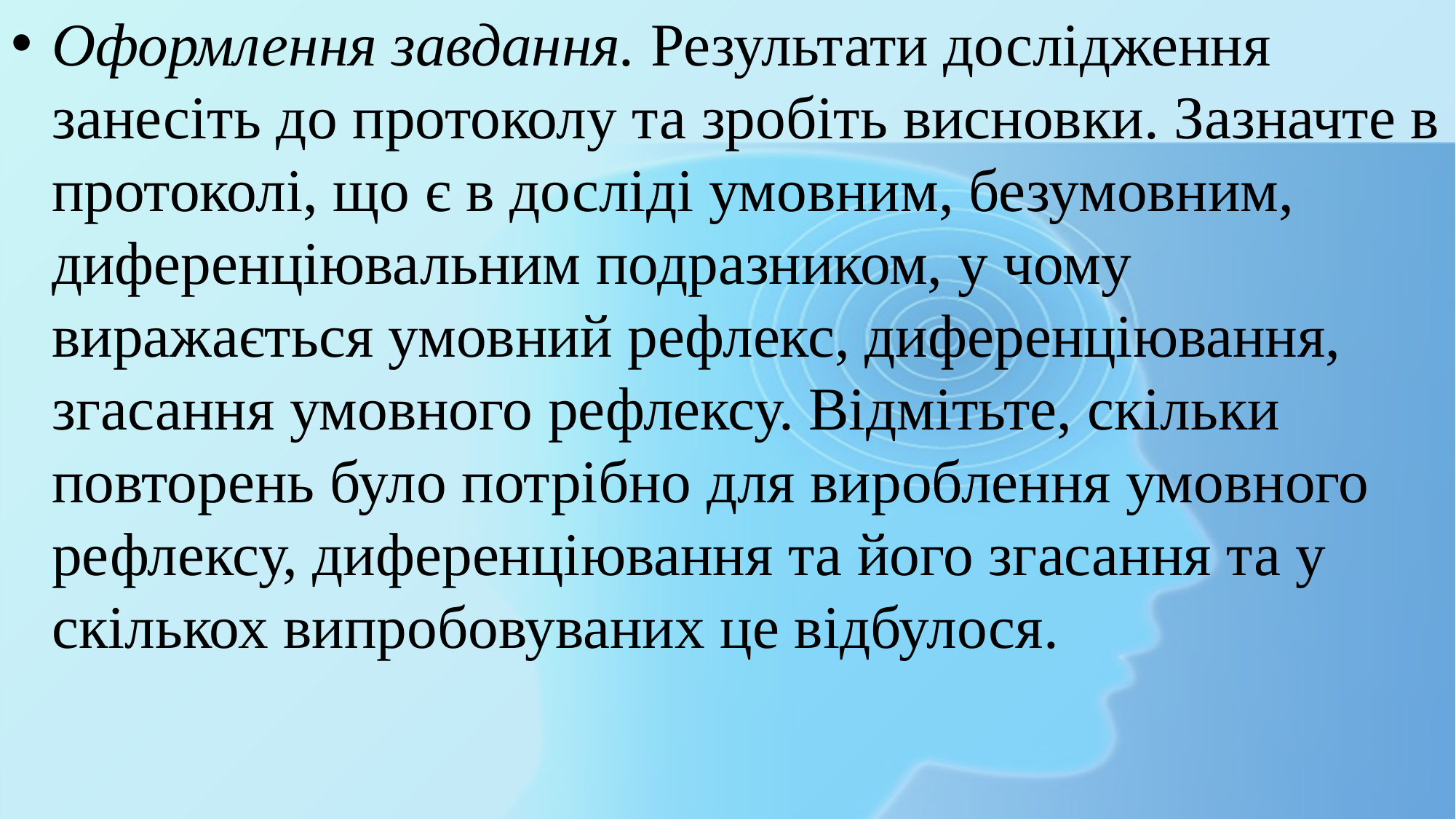

Оформлення завдання. Результати дослідження занесіть до протоколу та зробіть висновки. Зазначте в протоколі, що є в досліді умовним, безумовним, диференціювальним подразником, у чому виражається умовний рефлекс, диференціювання, згасання умовного рефлексу. Відмітьте, скільки повторень було потрібно для вироблення умовного рефлексу, диференціювання та його згасання та у скількох випробовуваних це відбулося.